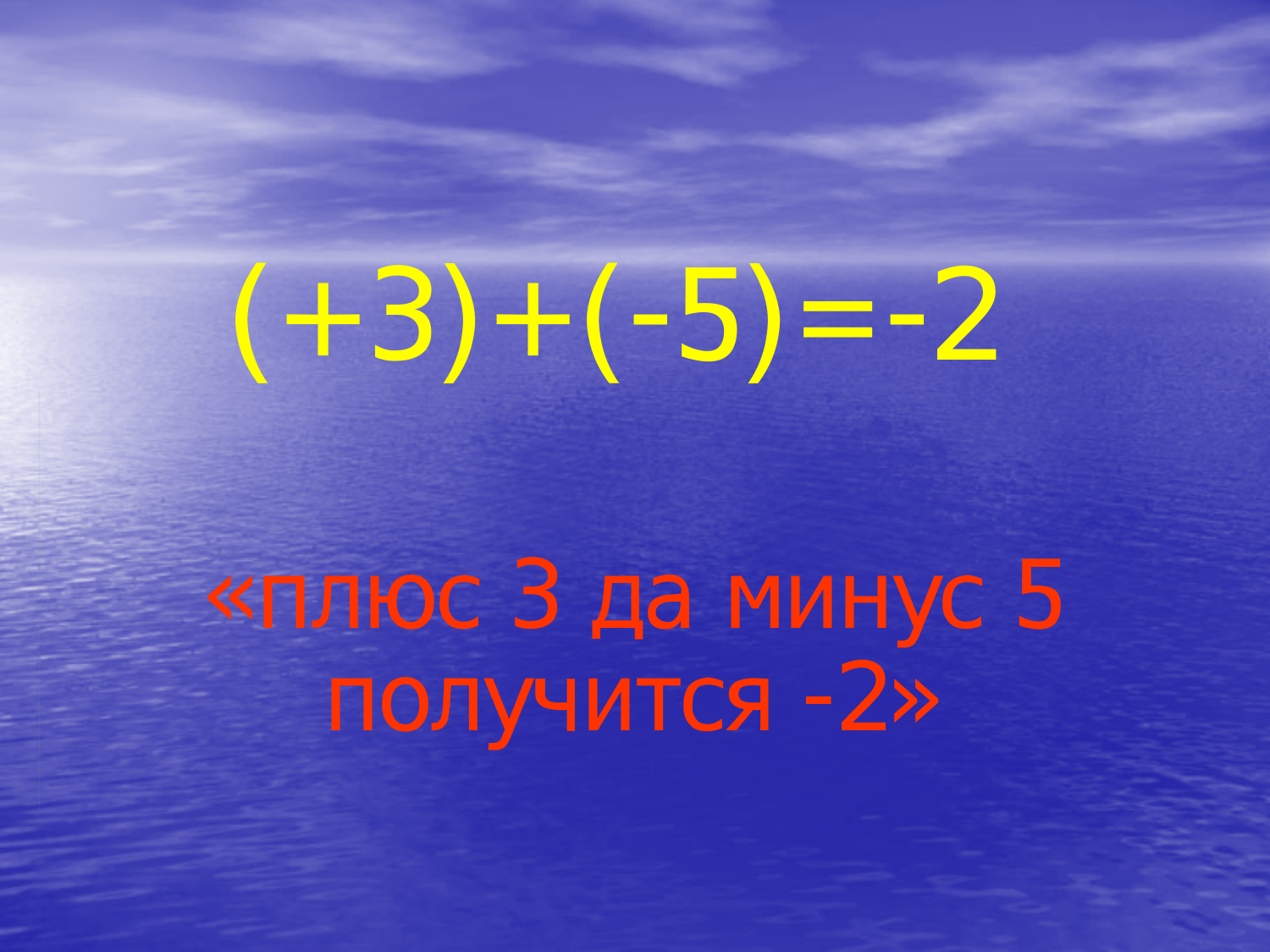

# (+3)+(-5)=-2
«плюс 3 да минус 5 получится -2»